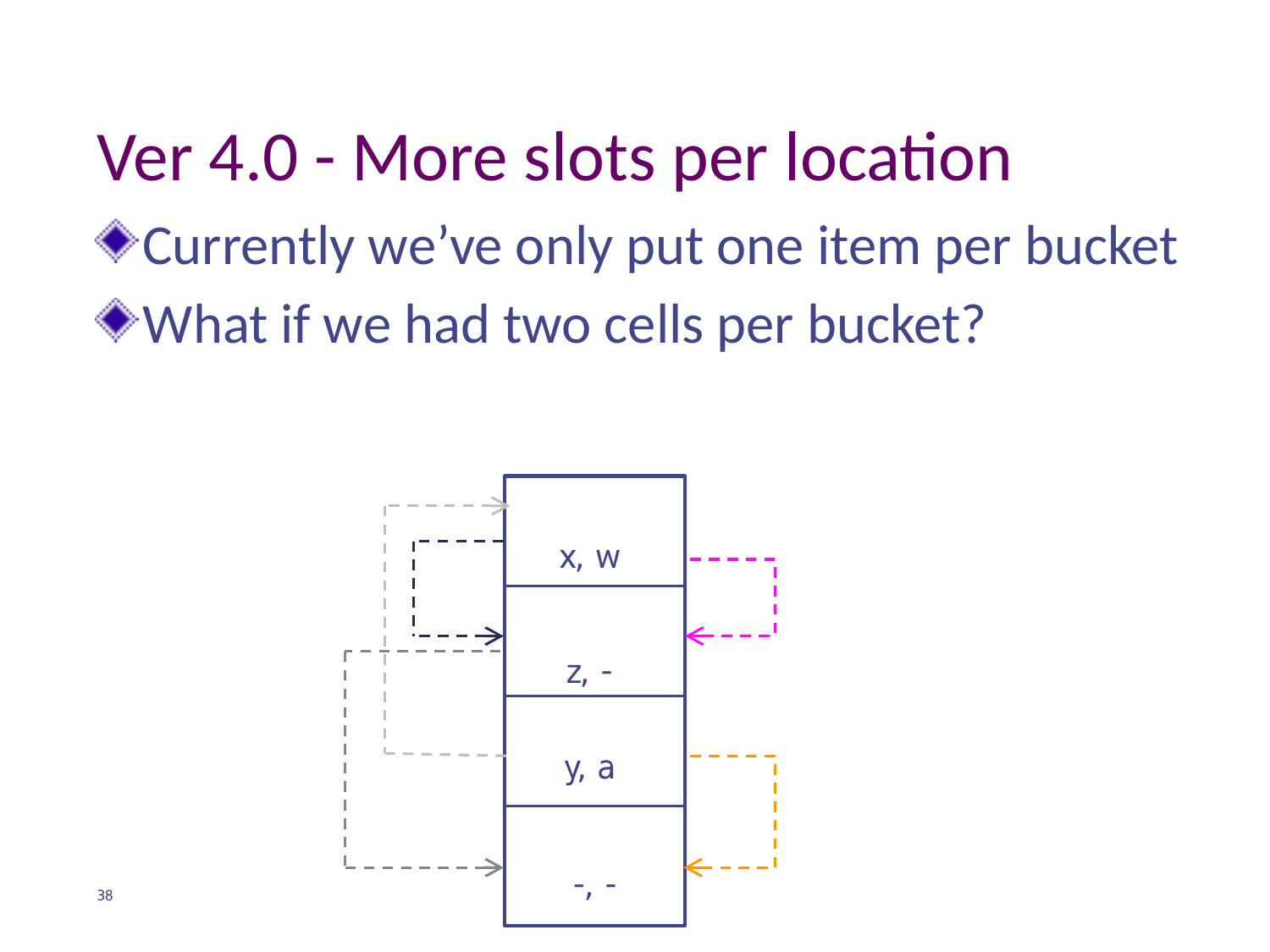

# Ver 4.0 - More slots per location
Currently we’ve only put one item per bucket
What if we had two cells per bucket?

x, w
z, -
y, a
-, -
38